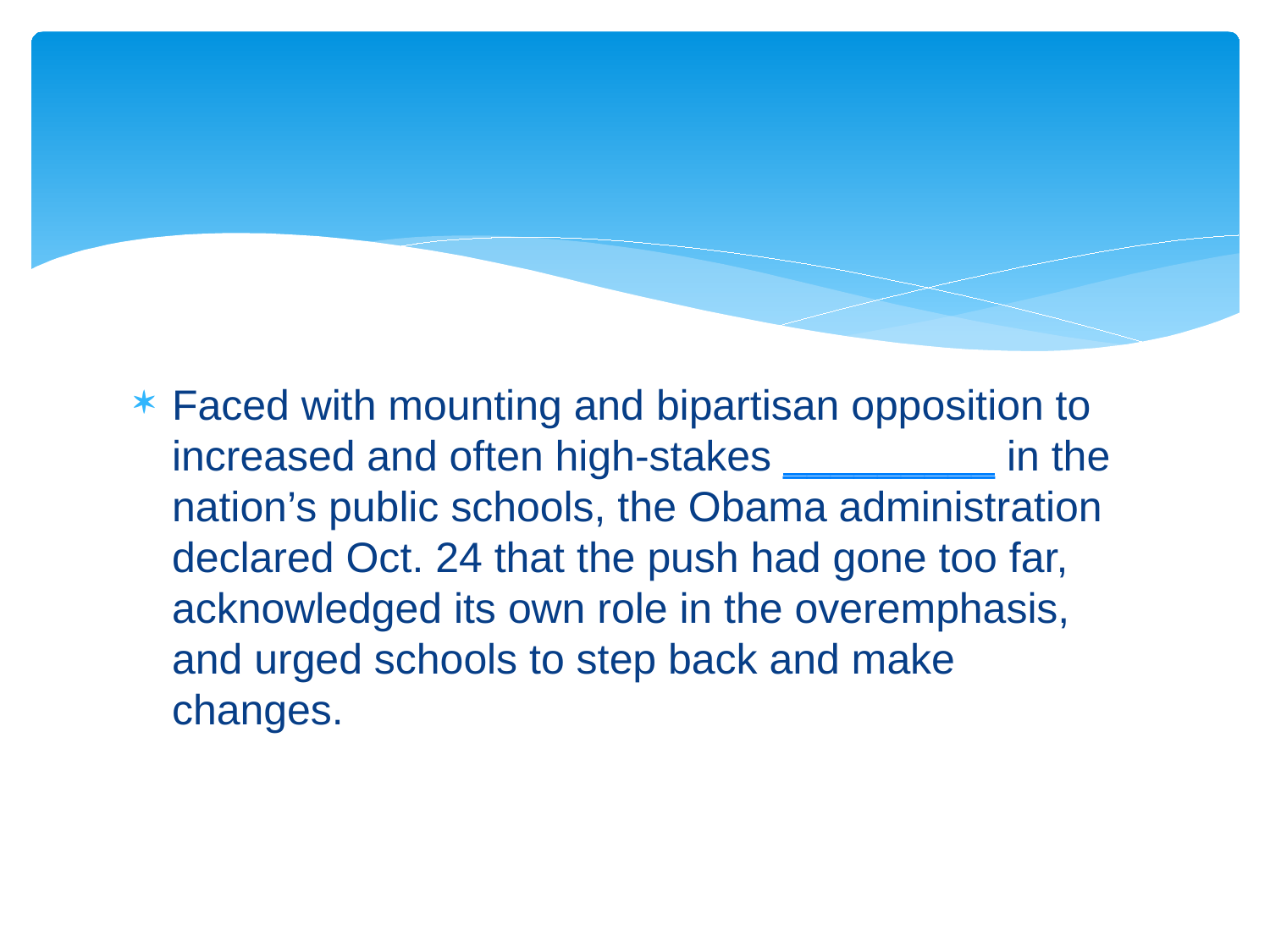

#
Faced with mounting and bipartisan opposition to increased and often high-stakes _________ in the nation’s public schools, the Obama administration declared Oct. 24 that the push had gone too far, acknowledged its own role in the overemphasis, and urged schools to step back and make changes.